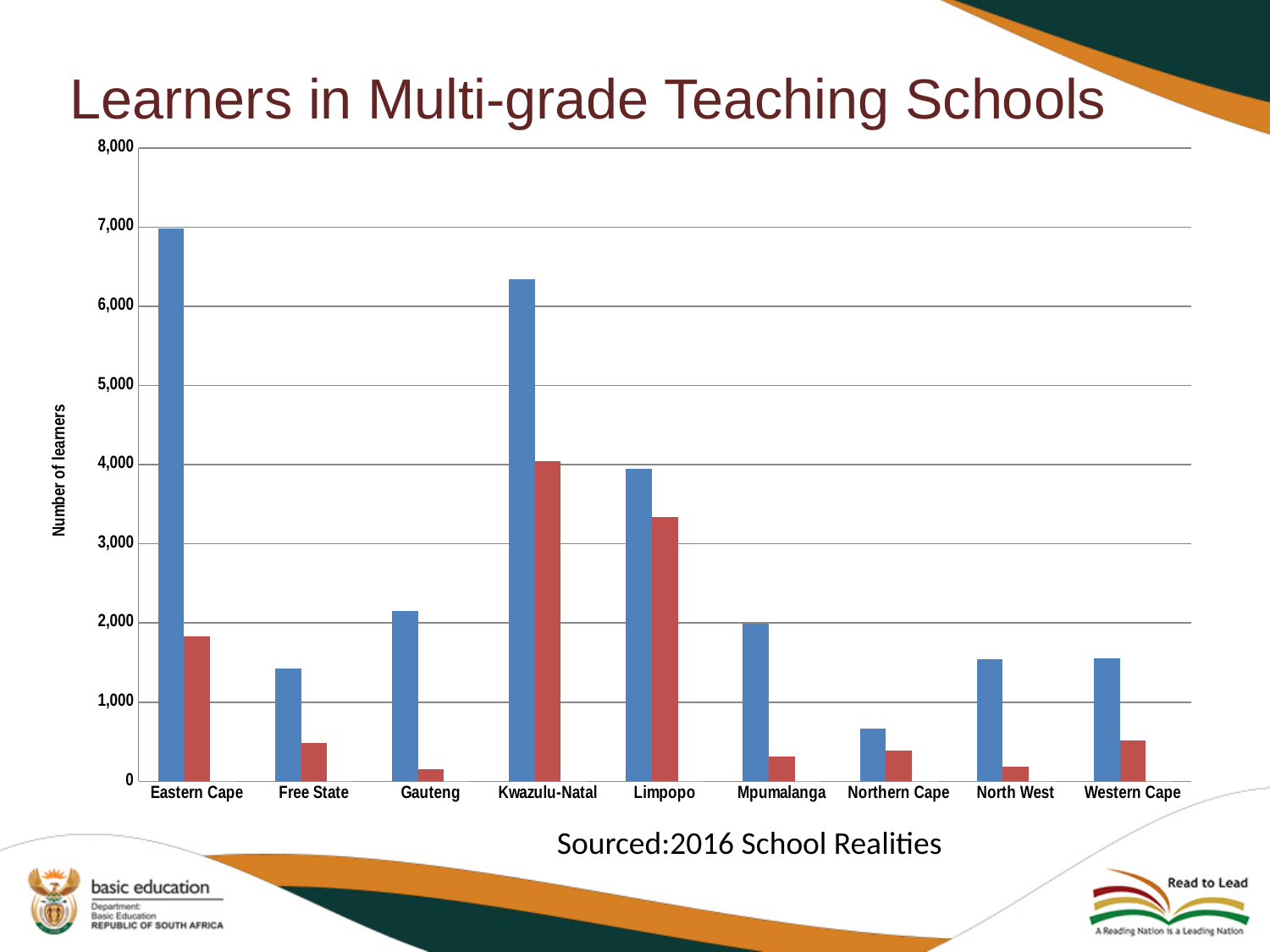

# Learners in Multi-grade Teaching Schools

### Chart

| Category | Number of Public Schools
 | Number of Rural Schools
 | % of Rural Schools
 |
|---|---|---|---|
| Eastern Cape | 6986.0 | 1832.0 | 0.26223876324076734 |
| Free State | 1426.0 | 480.0 | 0.3366058906030856 |
| Gauteng | 2152.0 | 155.0 | 0.07202602230483272 |
| Kwazulu-Natal | 6343.0 | 4040.0 | 0.6369225918335174 |
| Limpopo | 3949.0 | 3342.0 | 0.8462902000506457 |
| Mpumalanga | 1990.0 | 317.0 | 0.15929648241206038 |
| Northern Cape | 669.0 | 387.0 | 0.5784753363228701 |
| North West | 1546.0 | 180.0 | 0.11642949547218628 |
| Western Cape | 1552.0 | 519.0 | 0.33440721649484545 |
Sourced:2016 School Realities